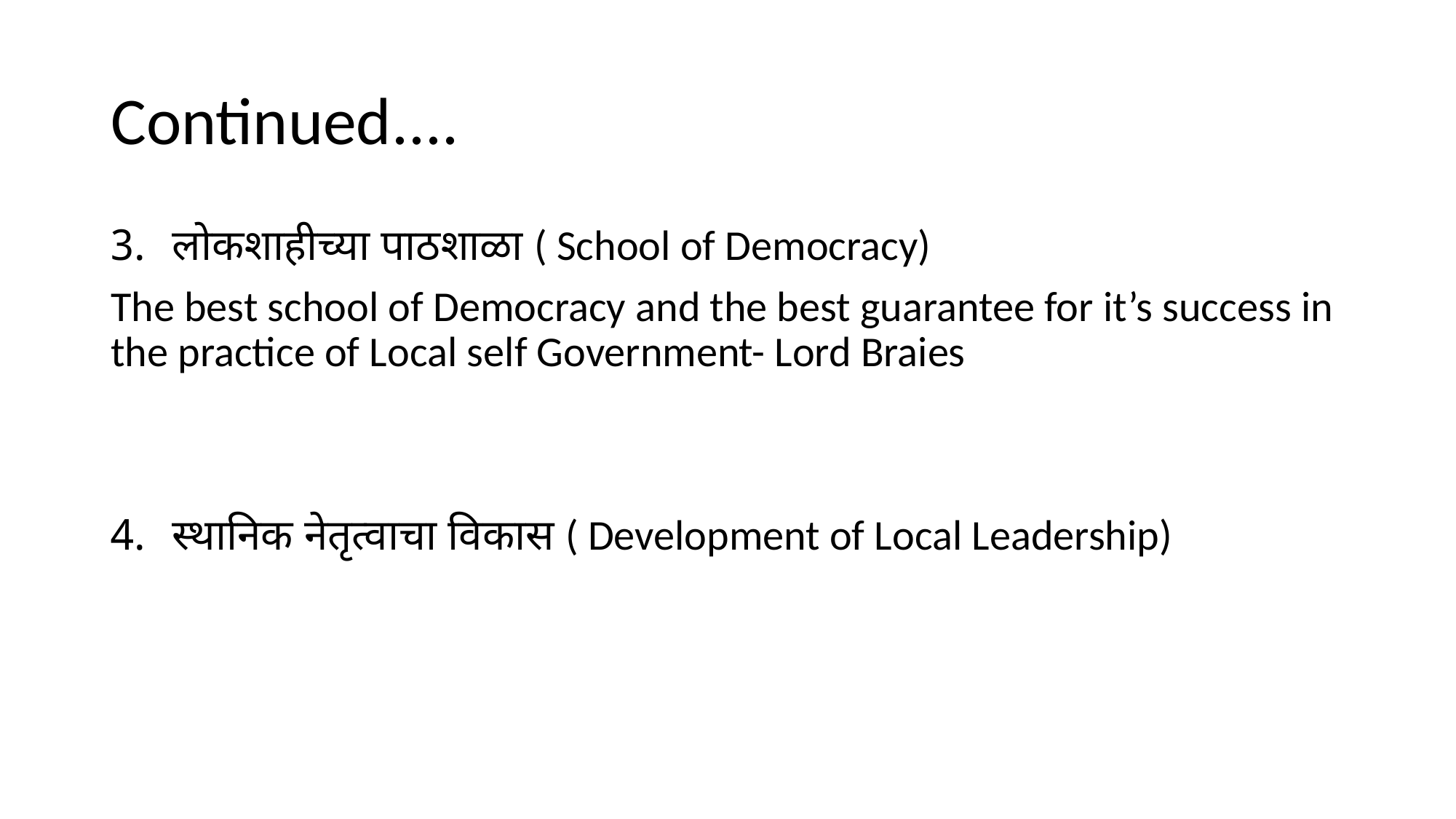

# Continued....
लोकशाहीच्या पाठशाळा ( School of Democracy)
The best school of Democracy and the best guarantee for it’s success in the practice of Local self Government- Lord Braies

स्थानिक नेतृत्वाचा विकास ( Development of Local Leadership)